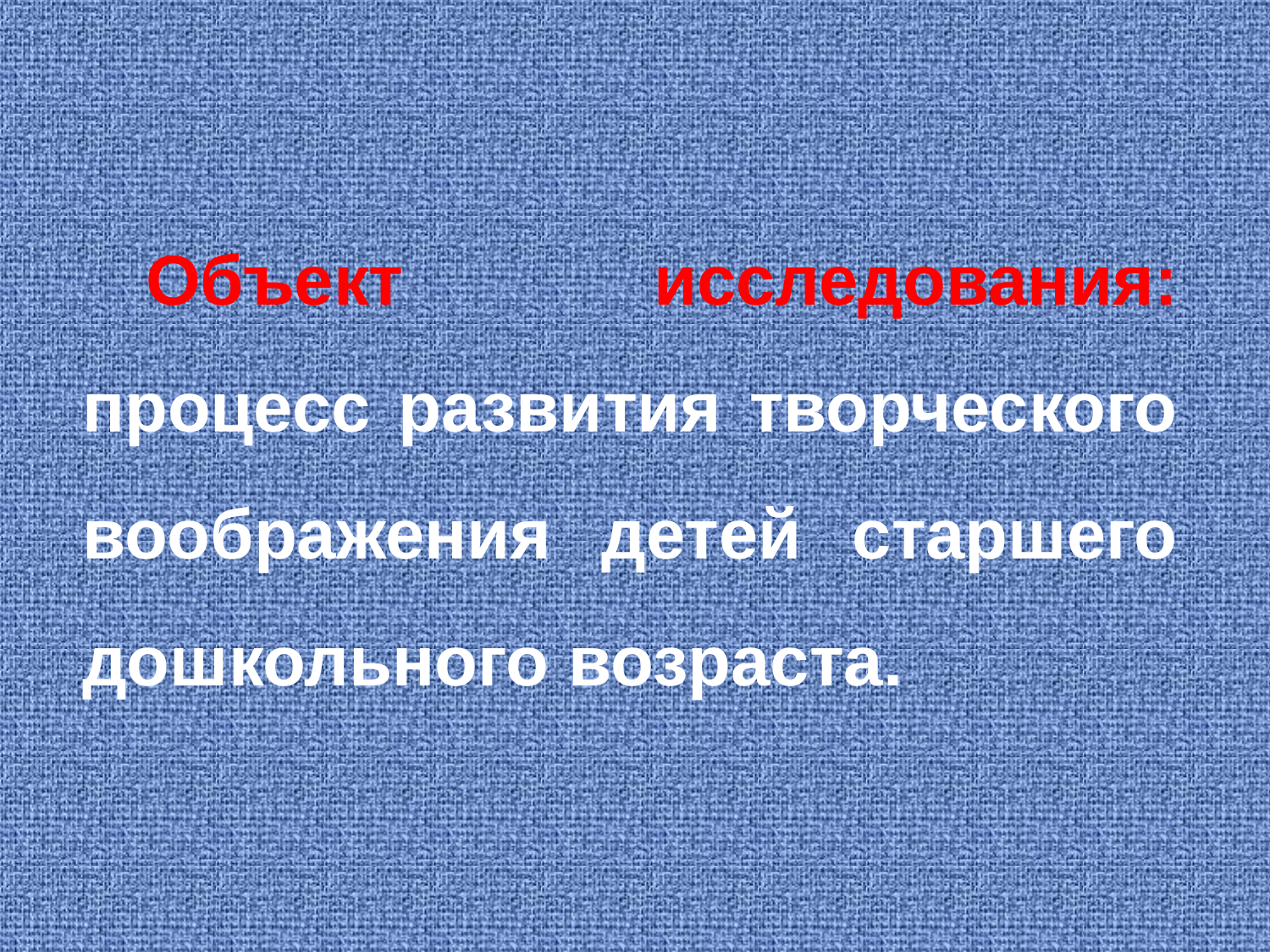

# Объект исследования: процесс развития творческого воображения детей старшего дошкольного возраста.